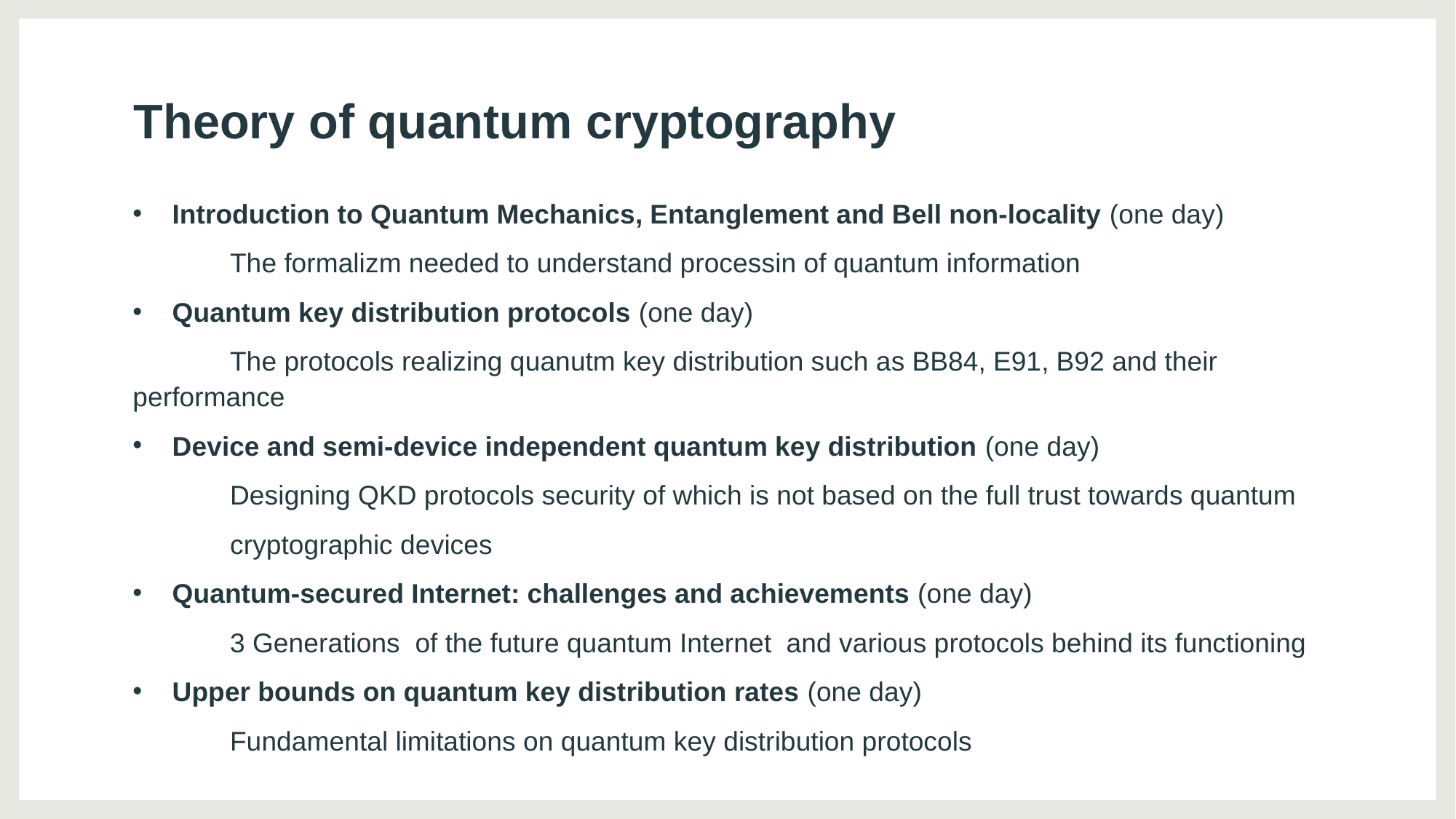

# Theory of quantum cryptography
Introduction to Quantum Mechanics, Entanglement and Bell non-locality (one day)
	The formalizm needed to understand processin of quantum information
Quantum key distribution protocols (one day)
	The protocols realizing quanutm key distribution such as BB84, E91, B92 and their 	performance
Device and semi-device independent quantum key distribution (one day)
	Designing QKD protocols security of which is not based on the full trust towards quantum
   	cryptographic devices
Quantum-secured Internet: challenges and achievements (one day)
	3 Generations  of the future quantum Internet  and various protocols behind its functioning
Upper bounds on quantum key distribution rates (one day)
	Fundamental limitations on quantum key distribution protocols